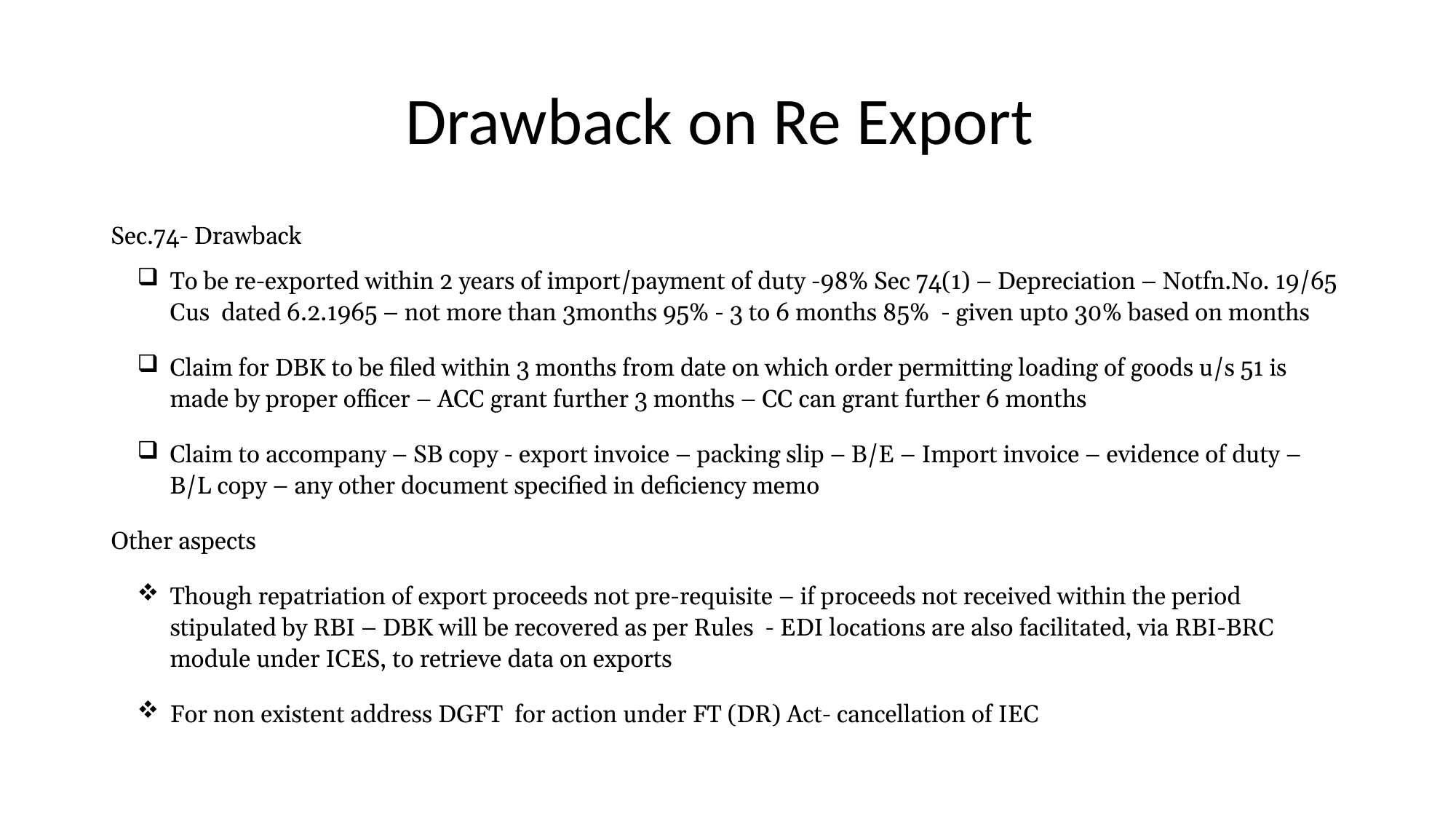

# Drawback on Re Export
Sec.74- Drawback
To be re-exported within 2 years of import/payment of duty -98% Sec 74(1) – Depreciation – Notfn.No. 19/65 Cus  dated 6.2.1965 – not more than 3months 95% - 3 to 6 months 85%  - given upto 30% based on months
Claim for DBK to be filed within 3 months from date on which order permitting loading of goods u/s 51 is made by proper officer – ACC grant further 3 months – CC can grant further 6 months
Claim to accompany – SB copy - export invoice – packing slip – B/E – Import invoice – evidence of duty – B/L copy – any other document specified in deficiency memo
Other aspects
Though repatriation of export proceeds not pre-requisite – if proceeds not received within the period stipulated by RBI – DBK will be recovered as per Rules  - EDI locations are also facilitated, via RBI-BRC module under ICES, to retrieve data on exports
For non existent address DGFT  for action under FT (DR) Act- cancellation of IEC